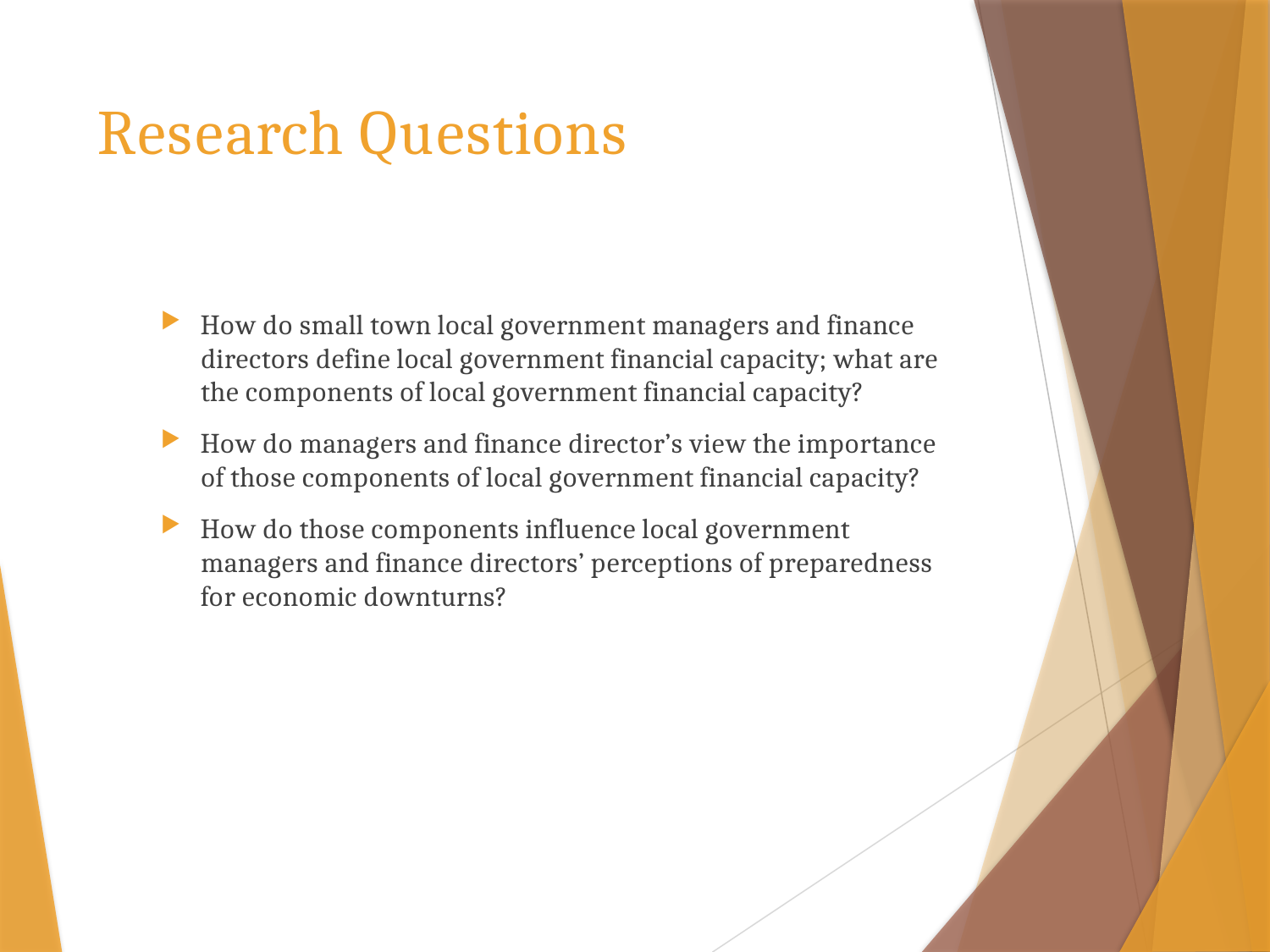

# Research Questions
How do small town local government managers and finance directors define local government financial capacity; what are the components of local government financial capacity?
How do managers and finance director’s view the importance of those components of local government financial capacity?
How do those components influence local government managers and finance directors’ perceptions of preparedness for economic downturns?